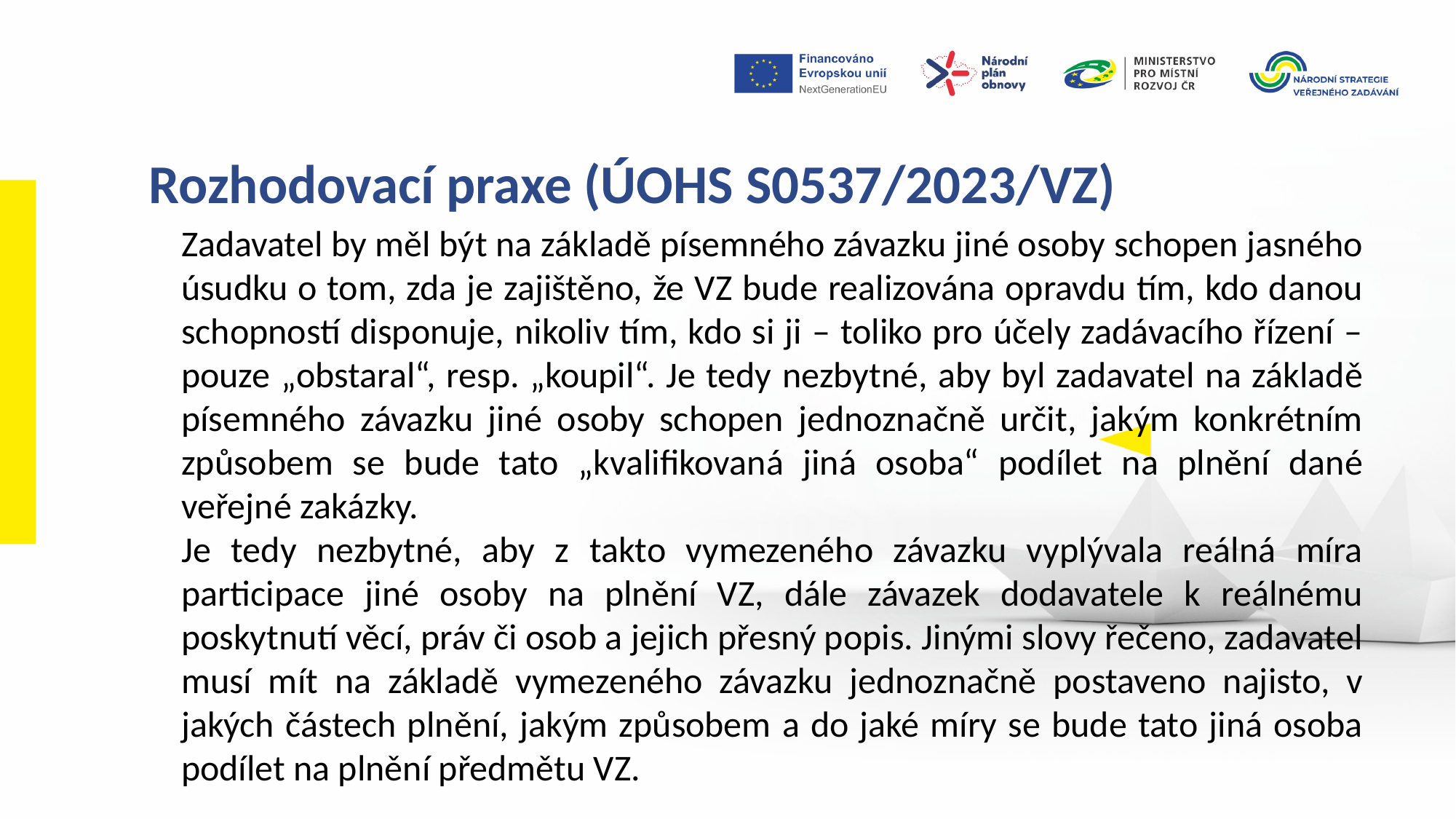

Rozhodovací praxe (ÚOHS S0537/2023/VZ)
Zadavatel by měl být na základě písemného závazku jiné osoby schopen jasného úsudku o tom, zda je zajištěno, že VZ bude realizována opravdu tím, kdo danou schopností disponuje, nikoliv tím, kdo si ji – toliko pro účely zadávacího řízení – pouze „obstaral“, resp. „koupil“. Je tedy nezbytné, aby byl zadavatel na základě písemného závazku jiné osoby schopen jednoznačně určit, jakým konkrétním způsobem se bude tato „kvalifikovaná jiná osoba“ podílet na plnění dané veřejné zakázky.
Je tedy nezbytné, aby z takto vymezeného závazku vyplývala reálná míra participace jiné osoby na plnění VZ, dále závazek dodavatele k reálnému poskytnutí věcí, práv či osob a jejich přesný popis. Jinými slovy řečeno, zadavatel musí mít na základě vymezeného závazku jednoznačně postaveno najisto, v jakých částech plnění, jakým způsobem a do jaké míry se bude tato jiná osoba podílet na plnění předmětu VZ.